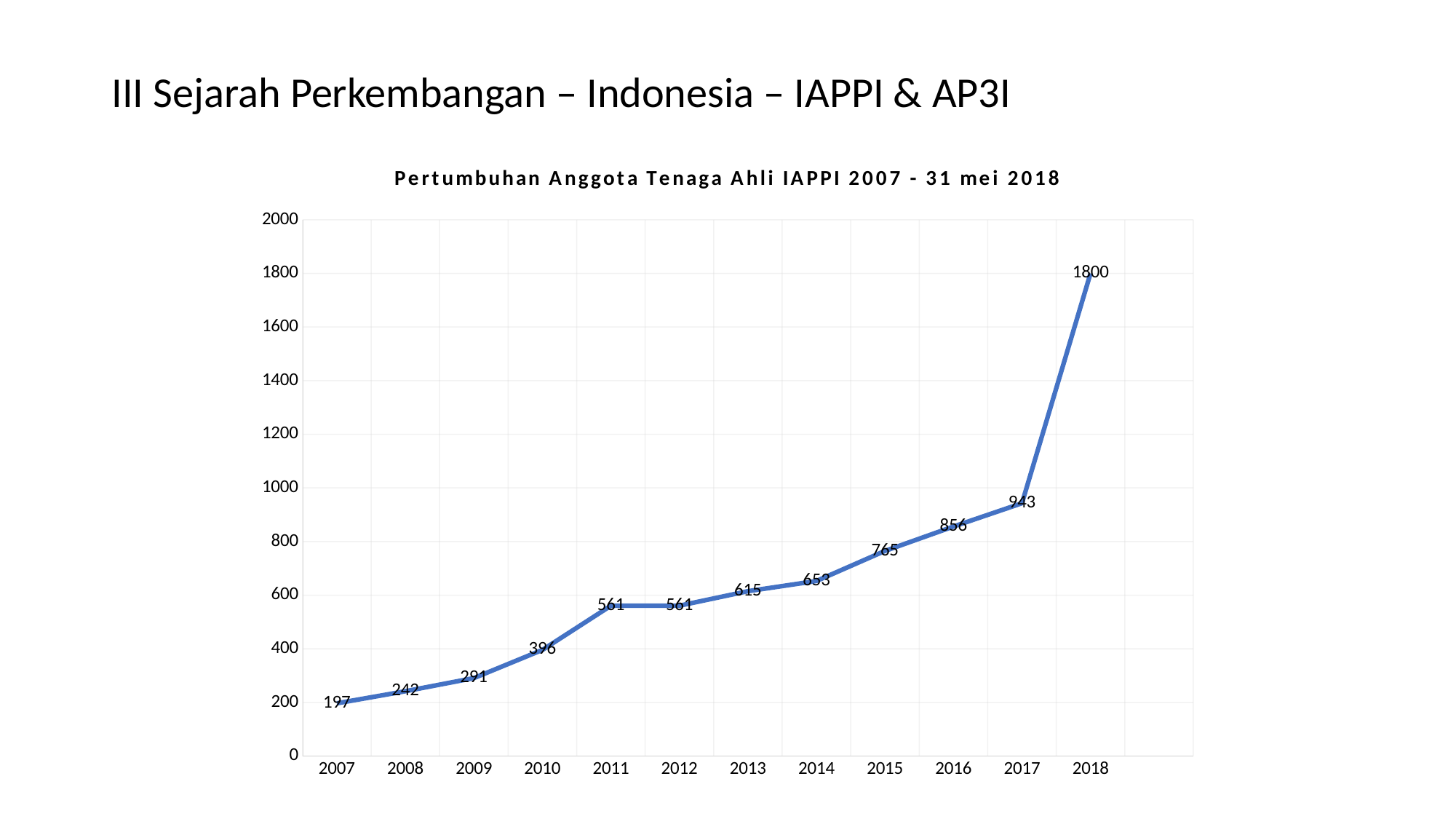

III Sejarah Perkembangan – Indonesia – IAPPI & AP3I

### Chart: Pertumbuhan Anggota Tenaga Ahli IAPPI 2007 - 31 mei 2018

| Category | Member |
|---|---|
| 2007 | 197.0 |
| 2008 | 242.0 |
| 2009 | 291.0 |
| 2010 | 396.0 |
| 2011 | 561.0 |
| 2012 | 561.0 |
| 2013 | 615.0 |
| 2014 | 653.0 |
| 2015 | 765.0 |
| 2016 | 856.0 |
| 2017 | 943.0 |
| 2018 | 1800.0 |
|  | None |